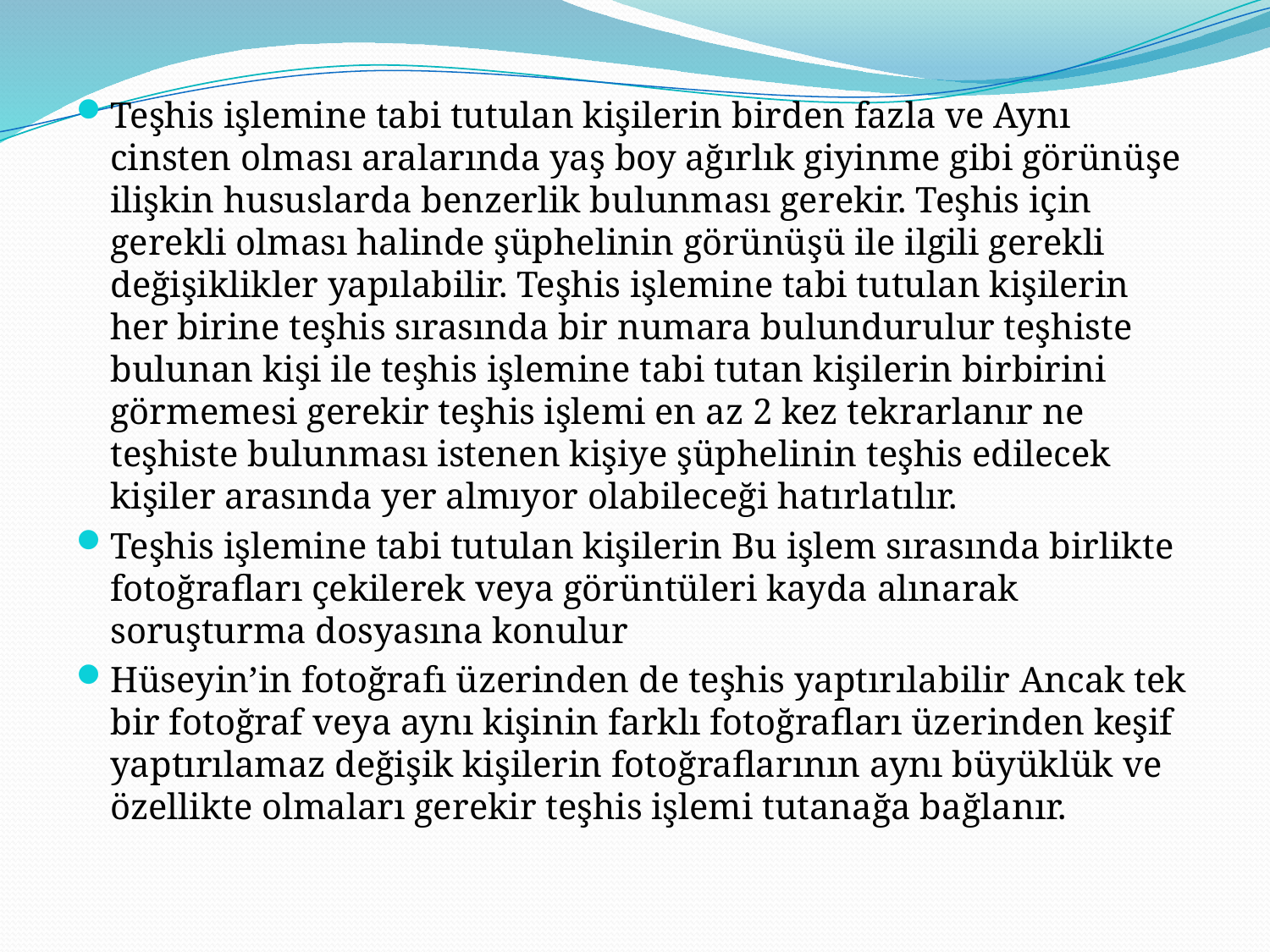

Teşhis işlemine tabi tutulan kişilerin birden fazla ve Aynı cinsten olması aralarında yaş boy ağırlık giyinme gibi görünüşe ilişkin hususlarda benzerlik bulunması gerekir. Teşhis için gerekli olması halinde şüphelinin görünüşü ile ilgili gerekli değişiklikler yapılabilir. Teşhis işlemine tabi tutulan kişilerin her birine teşhis sırasında bir numara bulundurulur teşhiste bulunan kişi ile teşhis işlemine tabi tutan kişilerin birbirini görmemesi gerekir teşhis işlemi en az 2 kez tekrarlanır ne teşhiste bulunması istenen kişiye şüphelinin teşhis edilecek kişiler arasında yer almıyor olabileceği hatırlatılır.
Teşhis işlemine tabi tutulan kişilerin Bu işlem sırasında birlikte fotoğrafları çekilerek veya görüntüleri kayda alınarak soruşturma dosyasına konulur
Hüseyin’in fotoğrafı üzerinden de teşhis yaptırılabilir Ancak tek bir fotoğraf veya aynı kişinin farklı fotoğrafları üzerinden keşif yaptırılamaz değişik kişilerin fotoğraflarının aynı büyüklük ve özellikte olmaları gerekir teşhis işlemi tutanağa bağlanır.